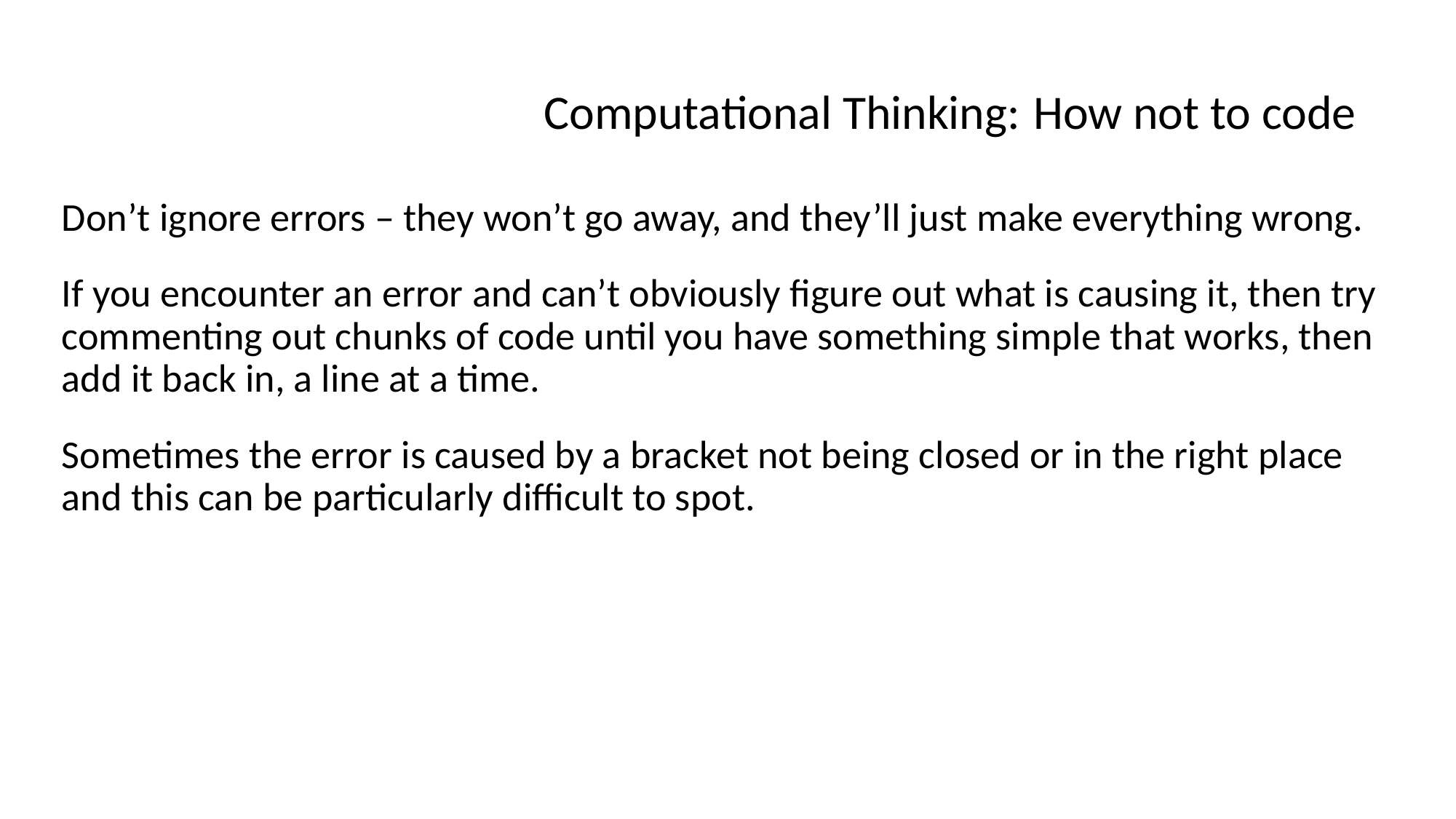

# Computational Thinking: How not to code
Don’t ignore errors – they won’t go away, and they’ll just make everything wrong.
If you encounter an error and can’t obviously figure out what is causing it, then try commenting out chunks of code until you have something simple that works, then add it back in, a line at a time.
Sometimes the error is caused by a bracket not being closed or in the right place and this can be particularly difficult to spot.